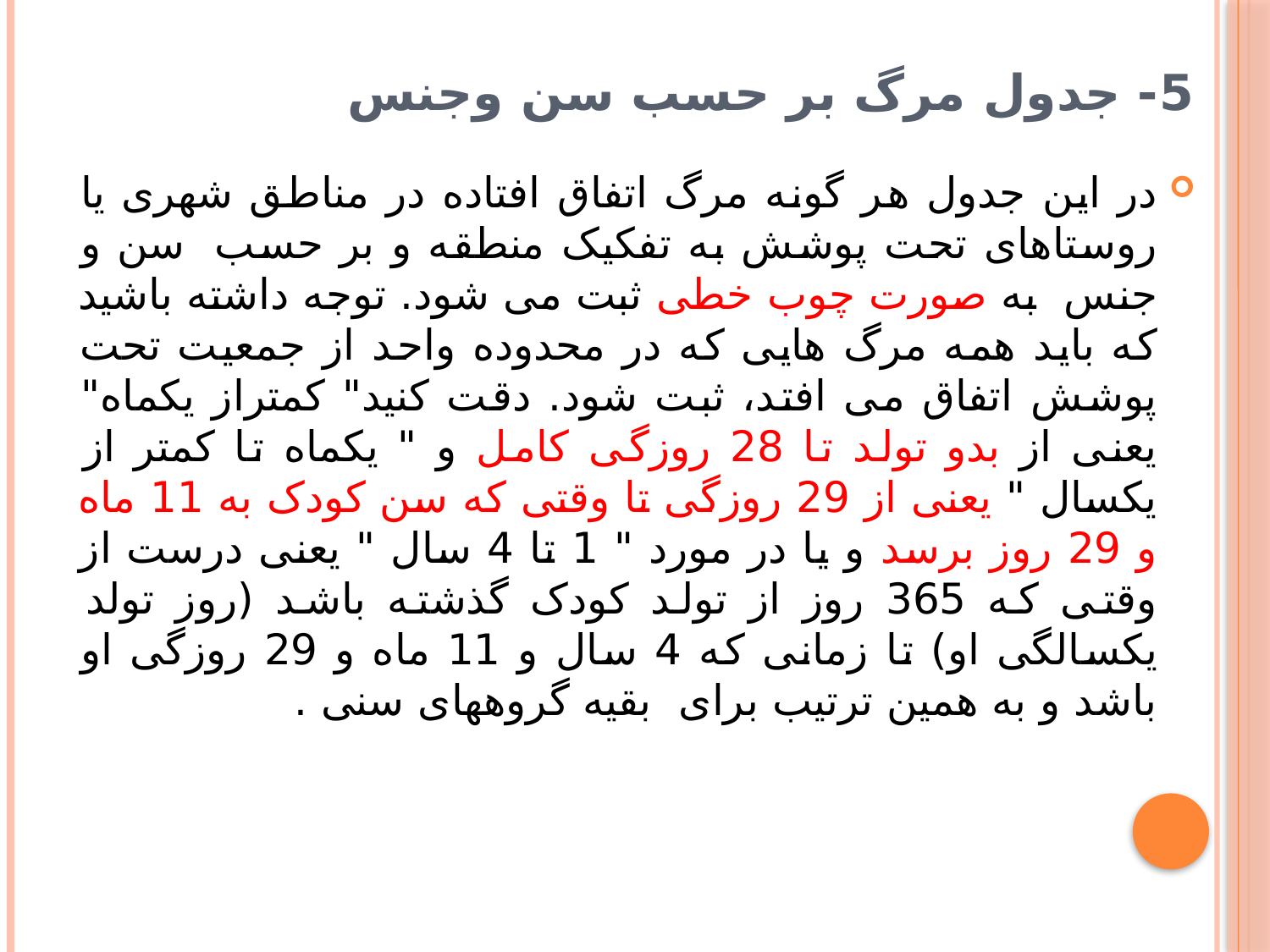

# 5- جدول مرگ بر حسب سن وجنس
در این جدول هر گونه مرگ اتفاق افتاده در مناطق شهری یا روستاهای تحت پوشش به تفکیک منطقه و بر حسب  سن و جنس  به صورت چوب خطی ثبت می شود. توجه داشته باشید که باید همه مرگ هایی که در محدوده واحد از جمعیت تحت پوشش اتفاق می افتد، ثبت شود. دقت کنید" کمتراز یکماه" یعنی از بدو تولد تا 28 روزگی کامل و " یکماه تا کمتر از یکسال " یعنی از 29 روزگی تا وقتی که سن کودک به 11 ماه و 29 روز برسد و یا در مورد " 1 تا 4 سال " یعنی درست از وقتی که 365 روز از تولد کودک گذشته باشد (روز تولد یکسالگی او) تا زمانی که 4 سال و 11 ماه و 29 روزگی او باشد و به همین ترتیب برای  بقیه گروههای سنی .